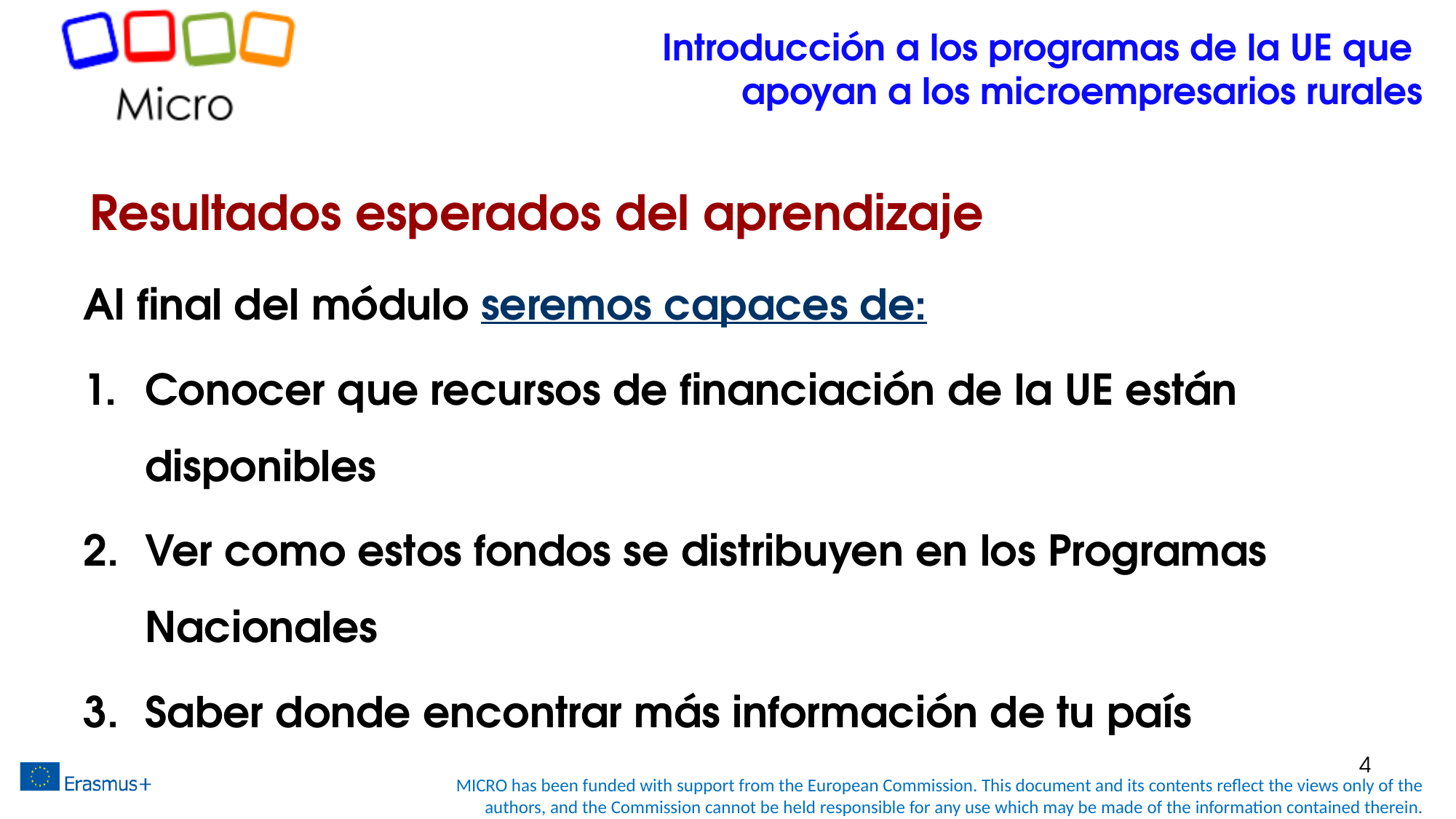

# Introducción a los programas de la UE que apoyan a los microempresarios rurales
Resultados esperados del aprendizaje
Al final del módulo seremos capaces de:
Conocer que recursos de financiación de la UE están disponibles
Ver como estos fondos se distribuyen en los Programas Nacionales
Saber donde encontrar más información de tu país

4